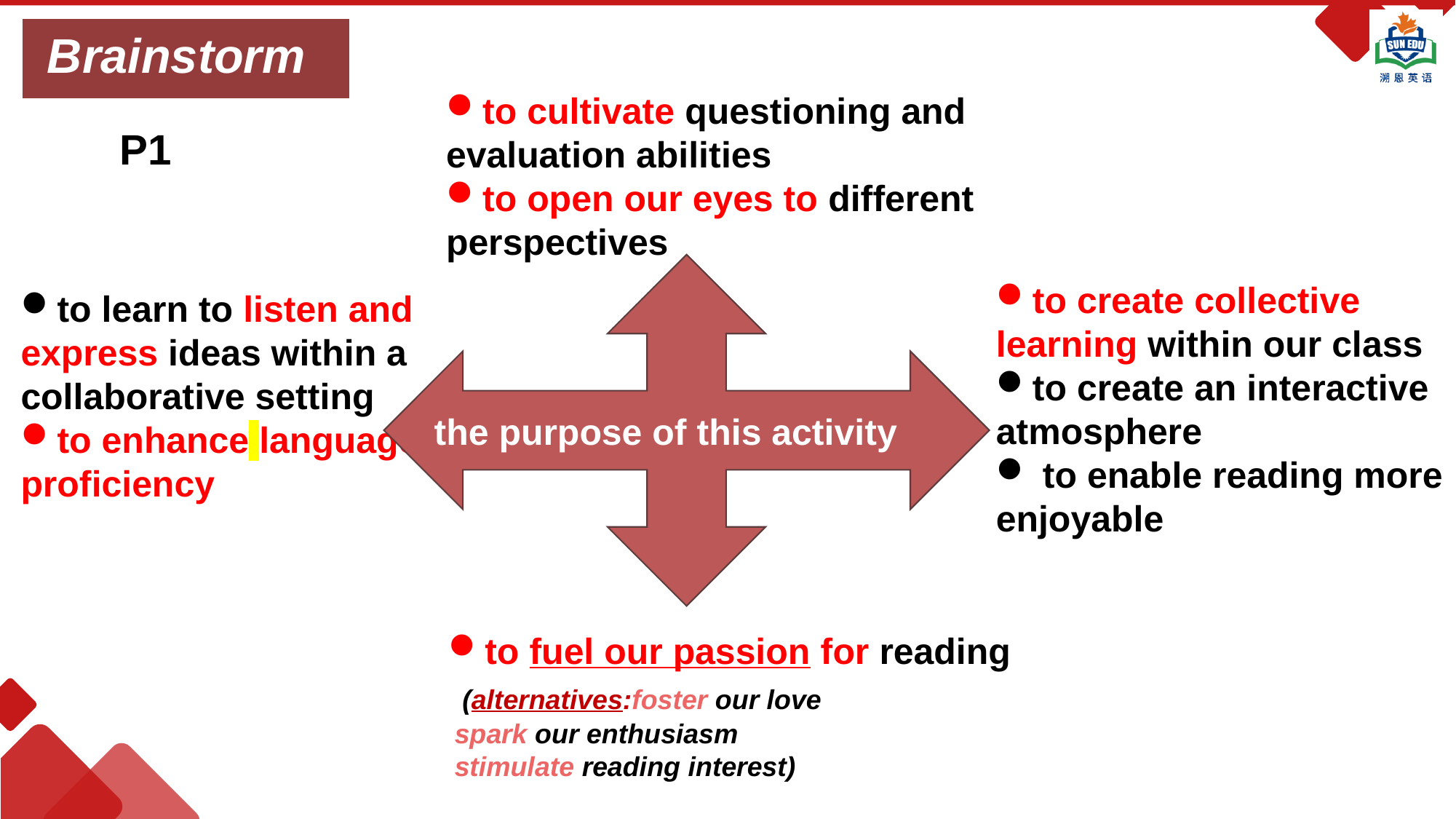

Brainstorm
to cultivate questioning and evaluation abilities
to open our eyes to different perspectives
P1

the purpose of this activity

to create collective learning within our class
to create an interactive atmosphere
 to enable reading more enjoyable
to learn to listen and express ideas within a collaborative setting
to enhance language proficiency
to fuel our passion for reading

   (alternatives:foster our love
   spark our enthusiasm
   stimulate reading interest)